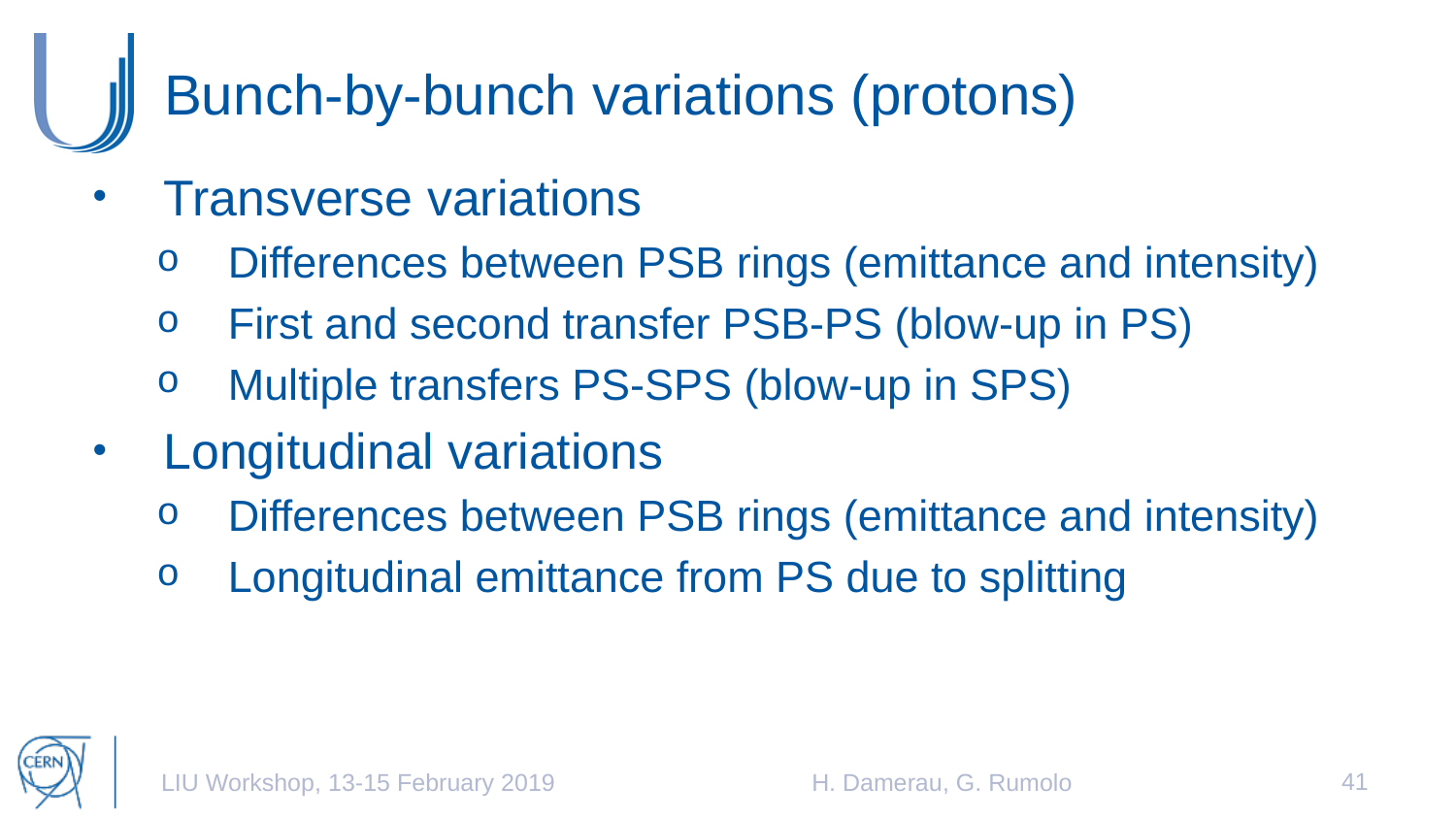

# Bunch-by-bunch variations (protons)
Transverse variations
Differences between PSB rings (emittance and intensity)
First and second transfer PSB-PS (blow-up in PS)
Multiple transfers PS-SPS (blow-up in SPS)
Longitudinal variations
Differences between PSB rings (emittance and intensity)
Longitudinal emittance from PS due to splitting
41
LIU Workshop, 13-15 February 2019
H. Damerau, G. Rumolo